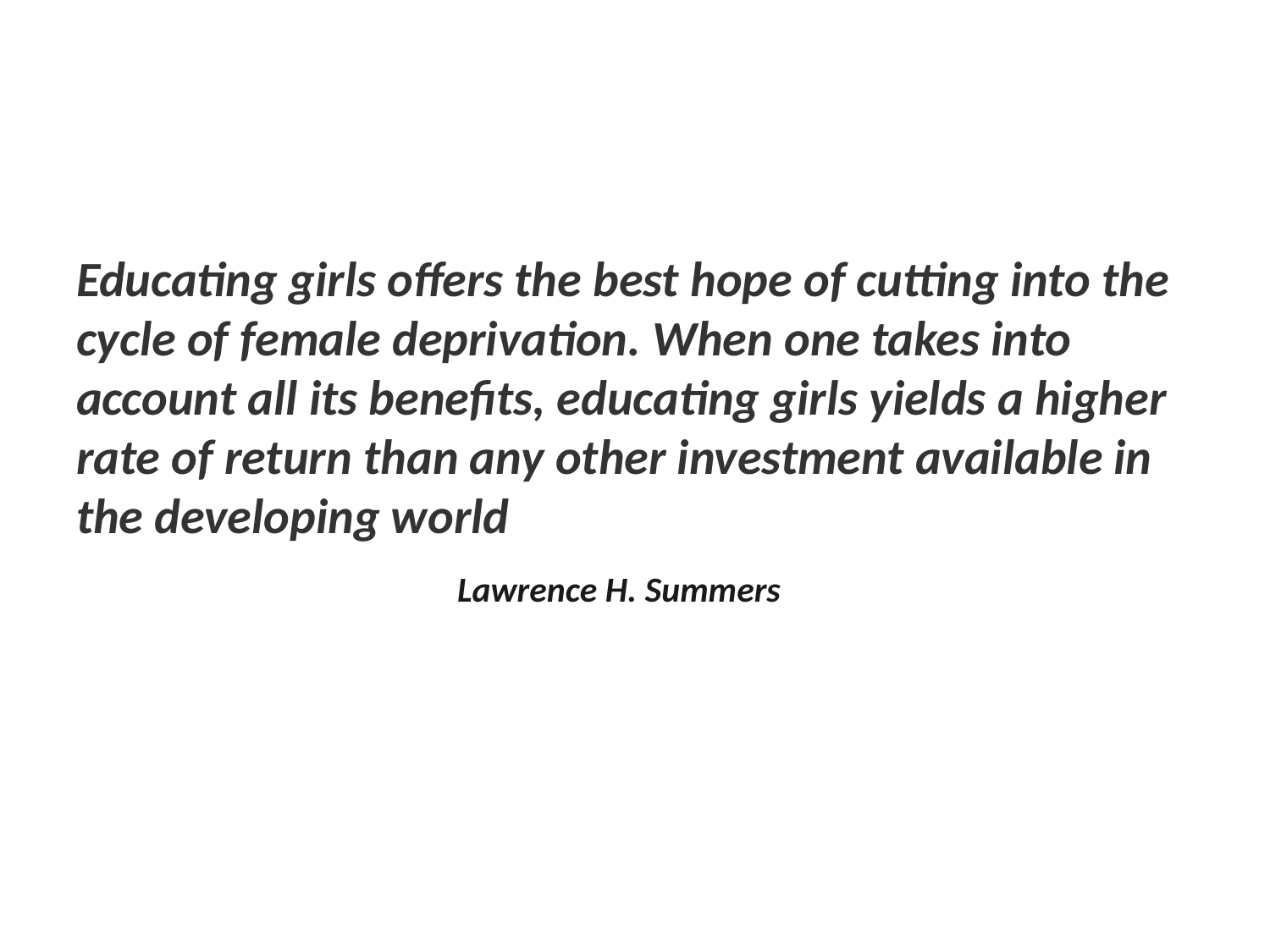

Educating girls offers the best hope of cutting into the cycle of female deprivation. When one takes into account all its benefits, educating girls yields a higher rate of return than any other investment available in the developing world
			Lawrence H. Summers